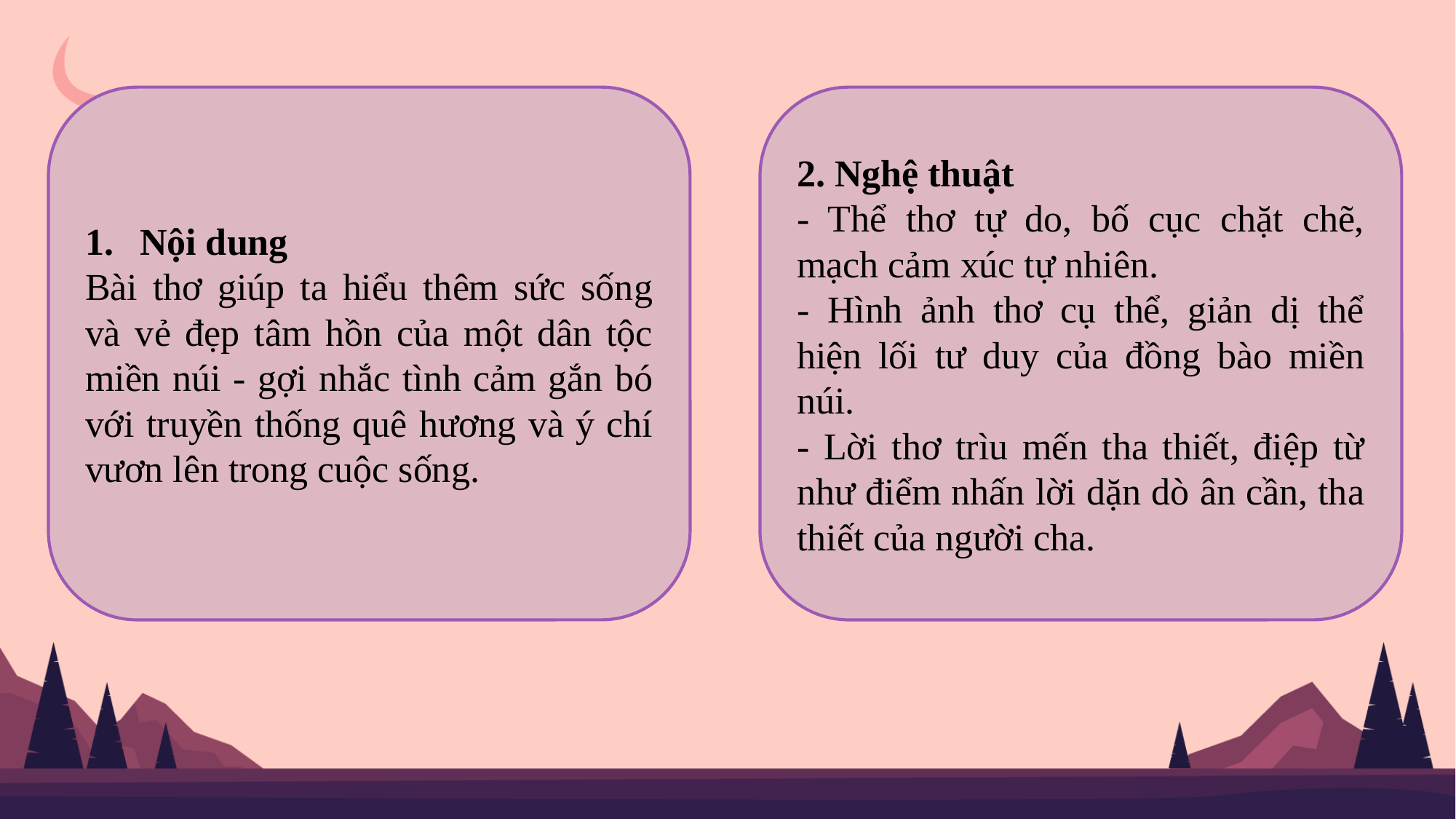

Nội dung
Bài thơ giúp ta hiểu thêm sức sống và vẻ đẹp tâm hồn của một dân tộc miền núi - gợi nhắc tình cảm gắn bó với truyền thống quê hương và ý chí vươn lên trong cuộc sống.
2. Nghệ thuật
- Thể thơ tự do, bố cục chặt chẽ, mạch cảm xúc tự nhiên.
- Hình ảnh thơ cụ thể, giản dị thể hiện lối tư duy của đồng bào miền núi.
- Lời thơ trìu mến tha thiết, điệp từ như điểm nhấn lời dặn dò ân cần, tha thiết của người cha.